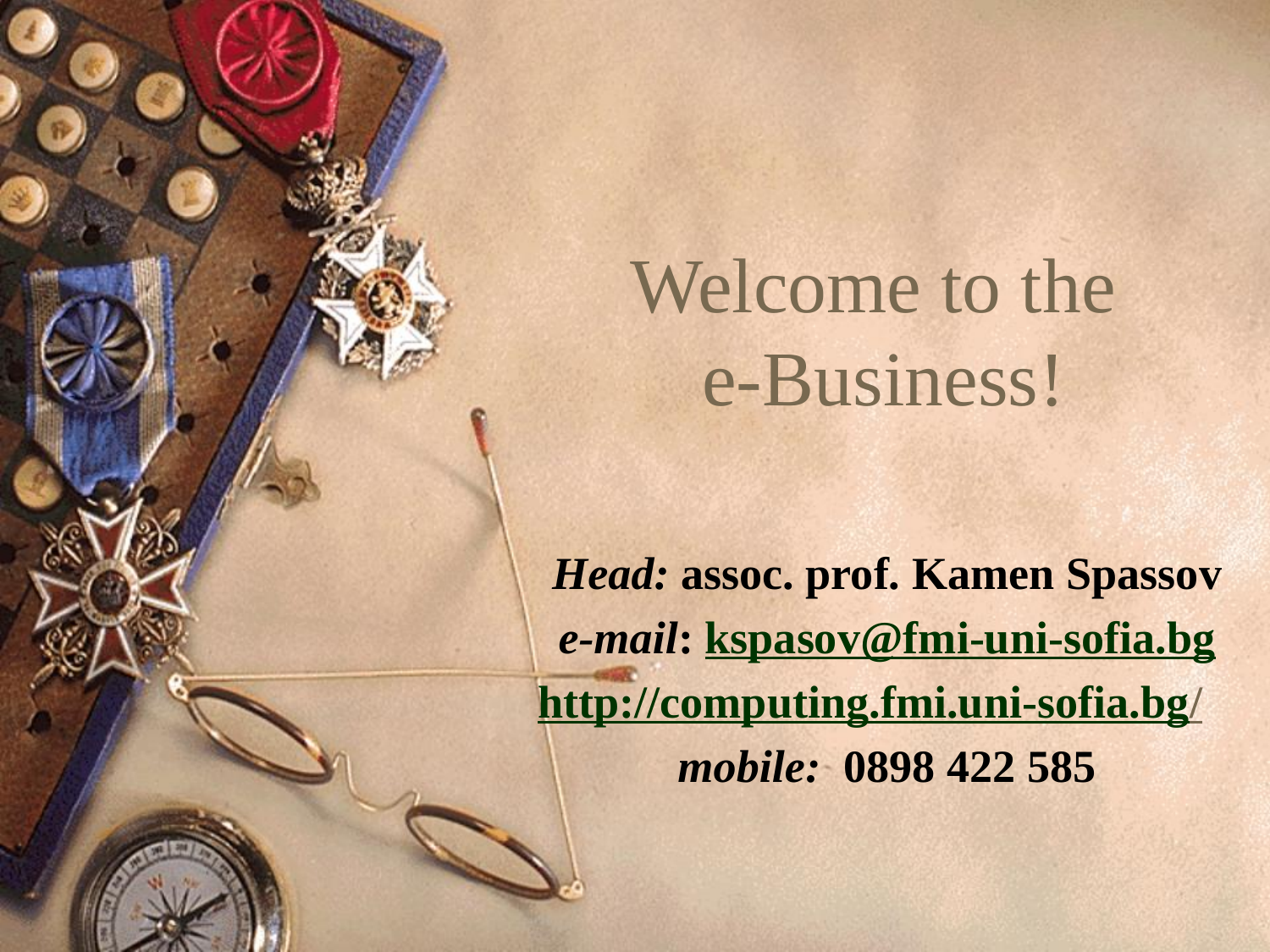

# Welcome to the e-Business!
Head: assoc. prof. Kamen Spassov
е-mail: kspasov@fmi-uni-sofia.bg
http://computing.fmi.uni-sofia.bg/
mobile:  0898 422 585